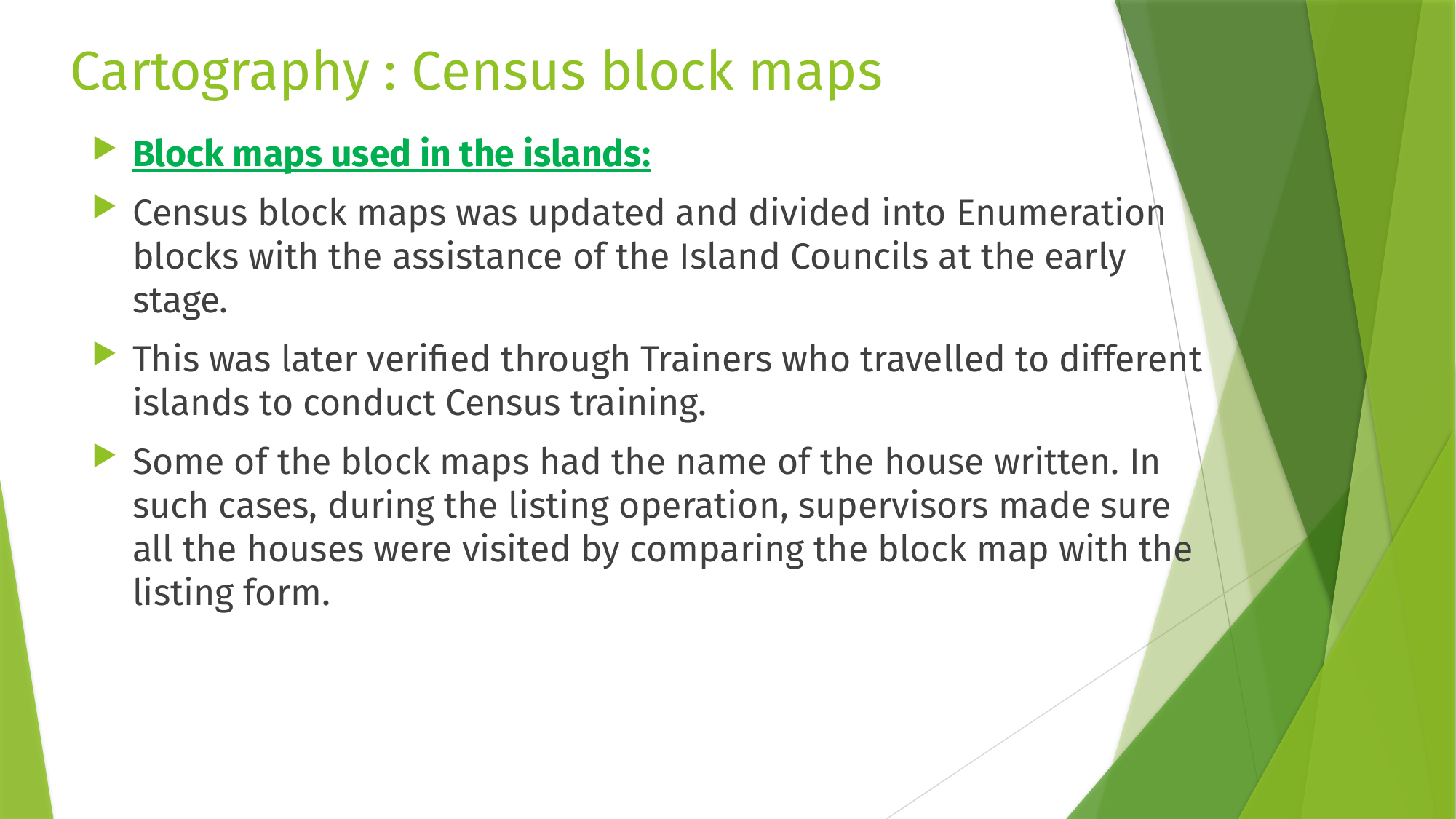

# Cartography : Census block maps
Block maps used in the islands:
Census block maps was updated and divided into Enumeration blocks with the assistance of the Island Councils at the early stage.
This was later verified through Trainers who travelled to different islands to conduct Census training.
Some of the block maps had the name of the house written. In such cases, during the listing operation, supervisors made sure all the houses were visited by comparing the block map with the listing form.